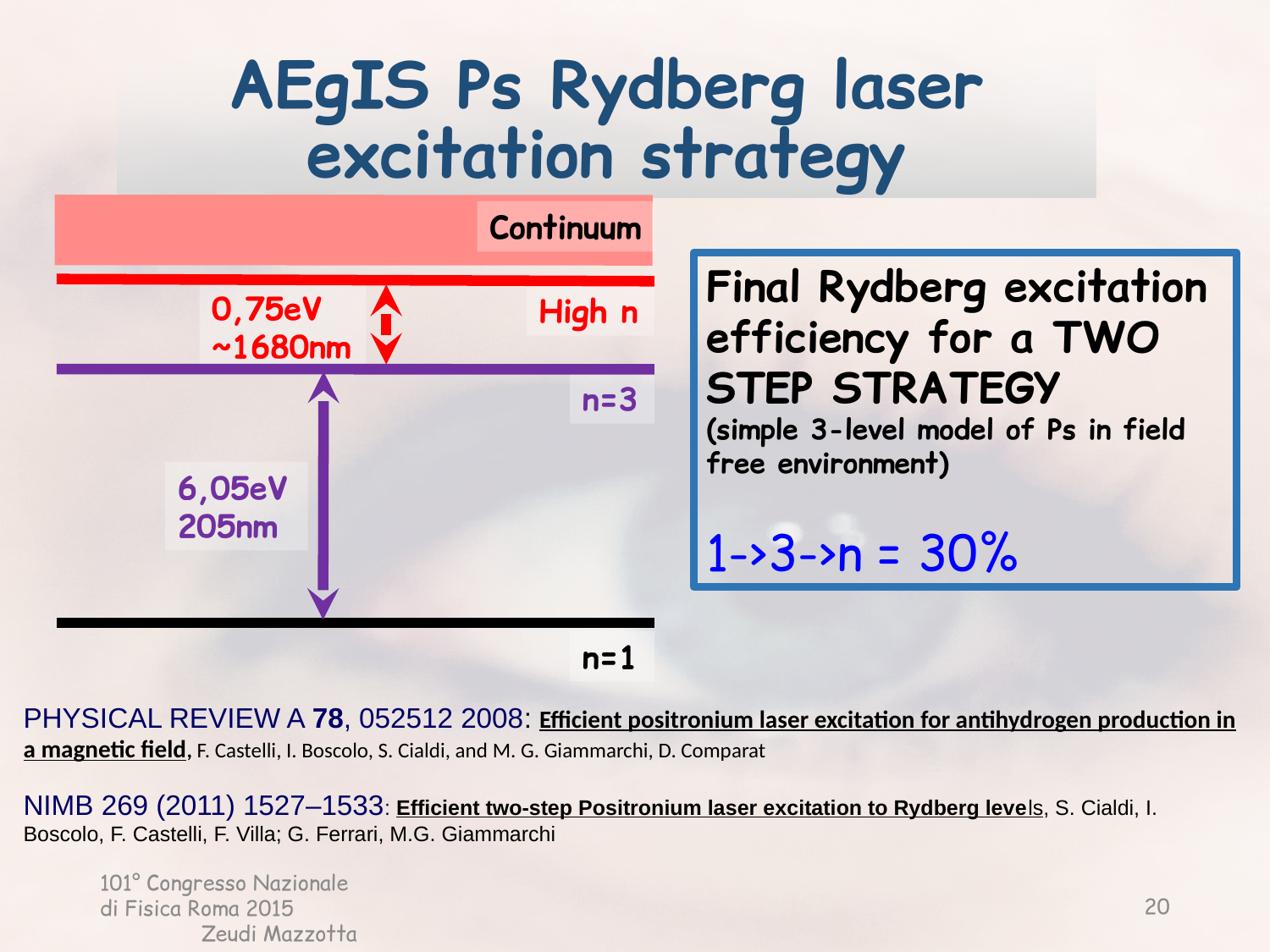

# AEgIS Ps Rydberg laser excitation strategy
Continuum
Final Rydberg excitation efficiency for a TWO STEP STRATEGY
(simple 3-level model of Ps in field free environment)

1->3->n = 30%
0,75eV
~1680nm
High n
n=3
6,05eV
205nm
n=1
PHYSICAL REVIEW A 78, 052512 2008: Efficient positronium laser excitation for antihydrogen production in a magnetic field, F. Castelli, I. Boscolo, S. Cialdi, and M. G. Giammarchi, D. Comparat
NIMB 269 (2011) 1527–1533: Efficient two-step Positronium laser excitation to Rydberg levels, S. Cialdi, I. Boscolo, F. Castelli, F. Villa; G. Ferrari, M.G. Giammarchi
101° Congresso Nazionale di Fisica Roma 2015                           Zeudi Mazzotta
20